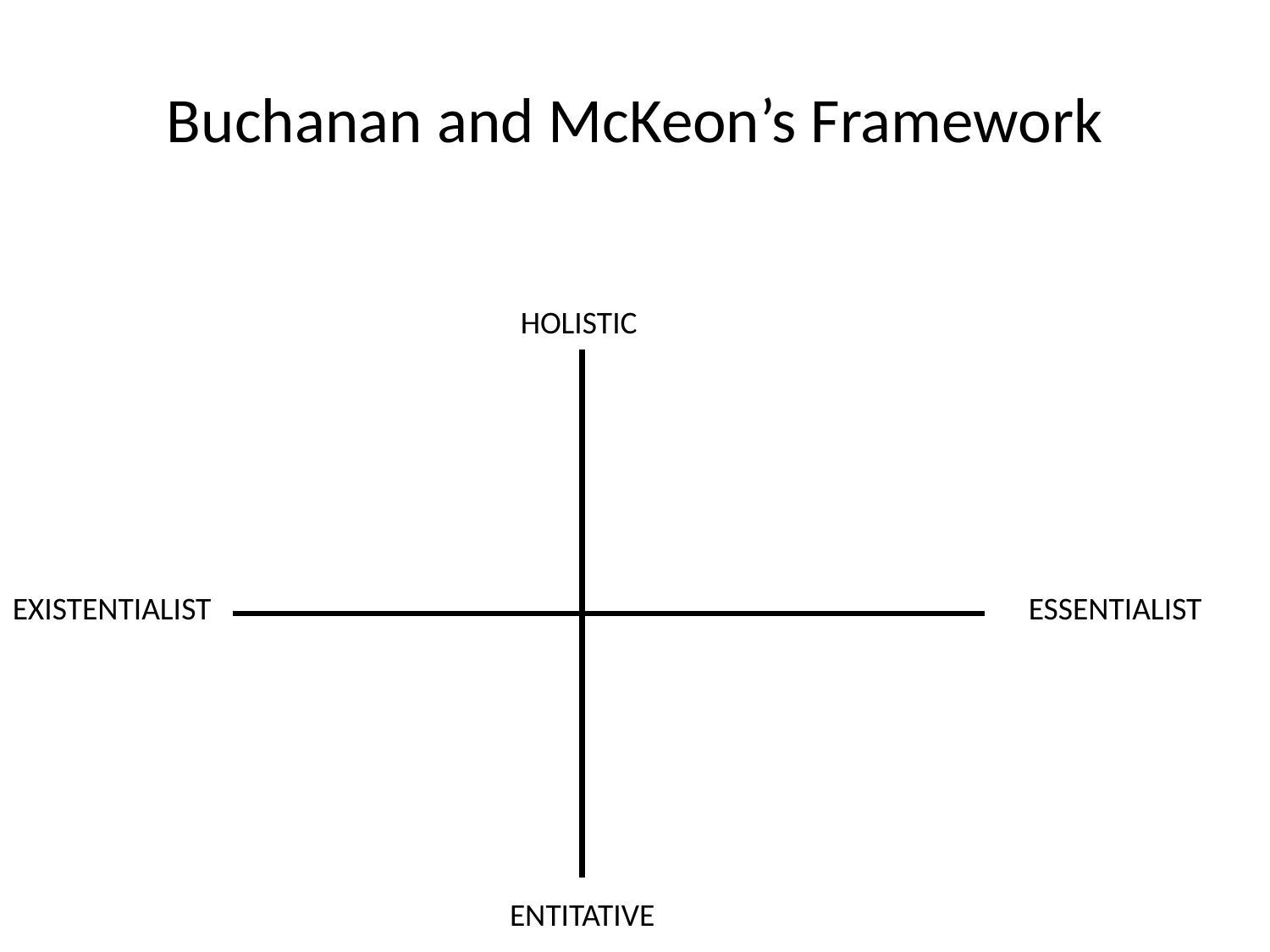

Buchanan and McKeon’s Framework
HOLISTIC
EXISTENTIALIST
ESSENTIALIST
ENTITATIVE